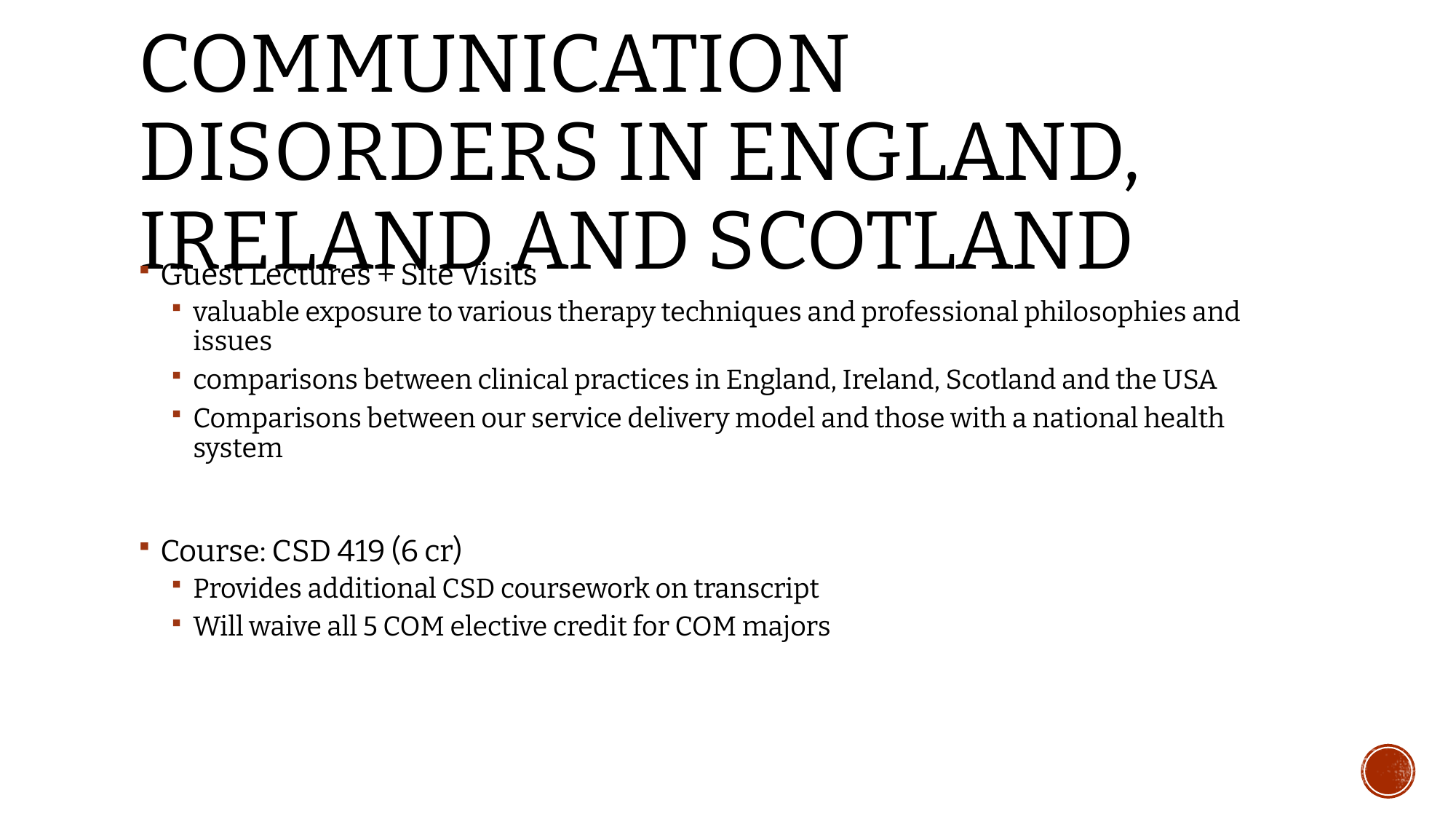

# Communication Disorders in England, Ireland and Scotland
Guest Lectures + Site Visits
valuable exposure to various therapy techniques and professional philosophies and issues
comparisons between clinical practices in England, Ireland, Scotland and the USA
Comparisons between our service delivery model and those with a national health system

Course: CSD 419 (6 cr)
Provides additional CSD coursework on transcript
Will waive all 5 COM elective credit for COM majors